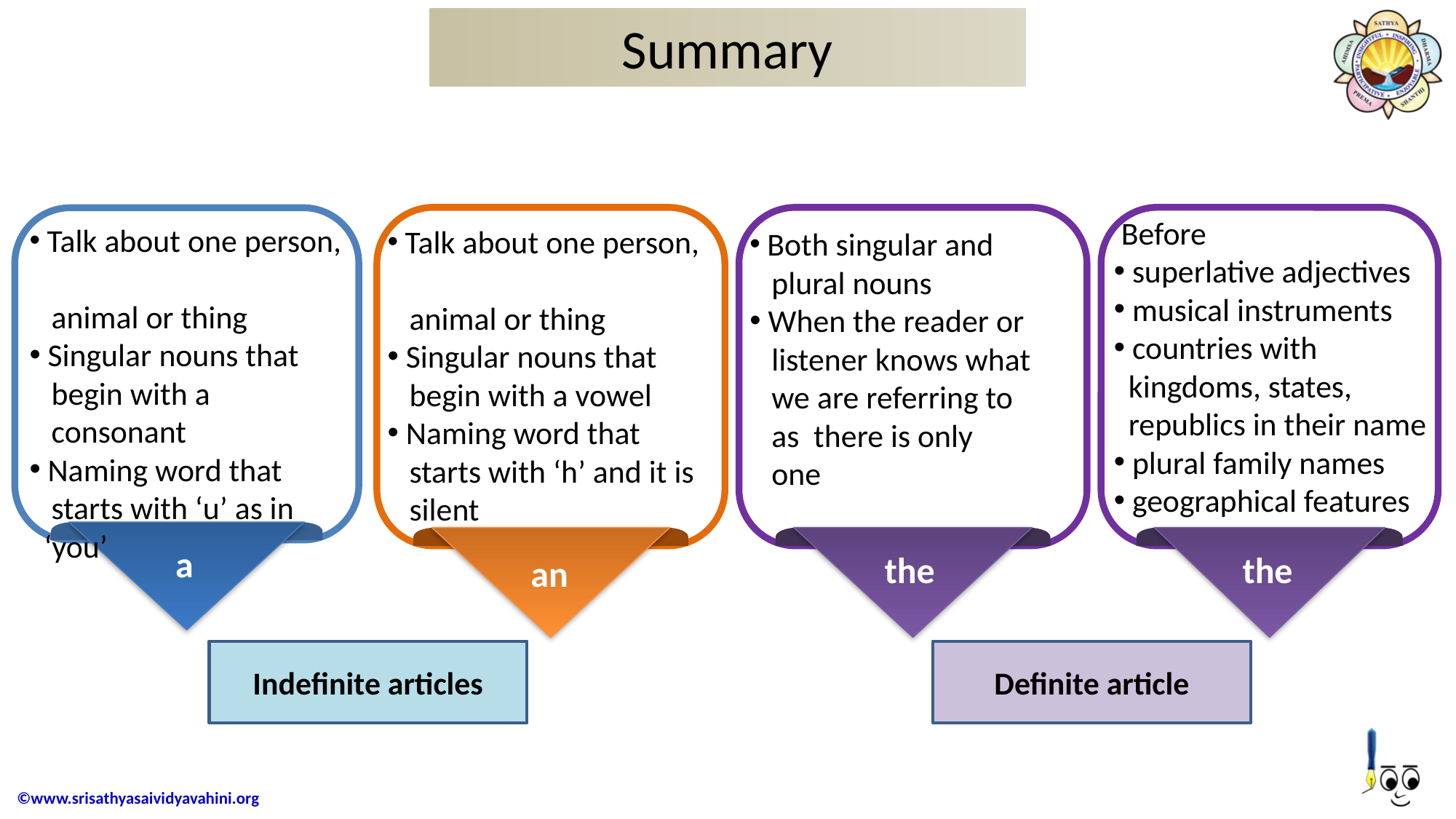

# Summary

 Talk about one person,
   animal or thing
 Singular nouns that
   begin with a vowel
 Naming word that
   starts with ‘h’ and it is
   silent

an

 Both singular and
   plural nouns
 When the reader or
   listener knows what
   we are referring to
   as  there is only
   one
the

 Before
 superlative adjectives
 musical instruments
 countries with
  kingdoms, states,
  republics in their name
 plural family names
 geographical features
the

 Talk about one person,
   animal or thing
 Singular nouns that
   begin with a
   consonant
 Naming word that
   starts with ‘u’ as in
  ‘you’

a
Indefinite articles
Definite article